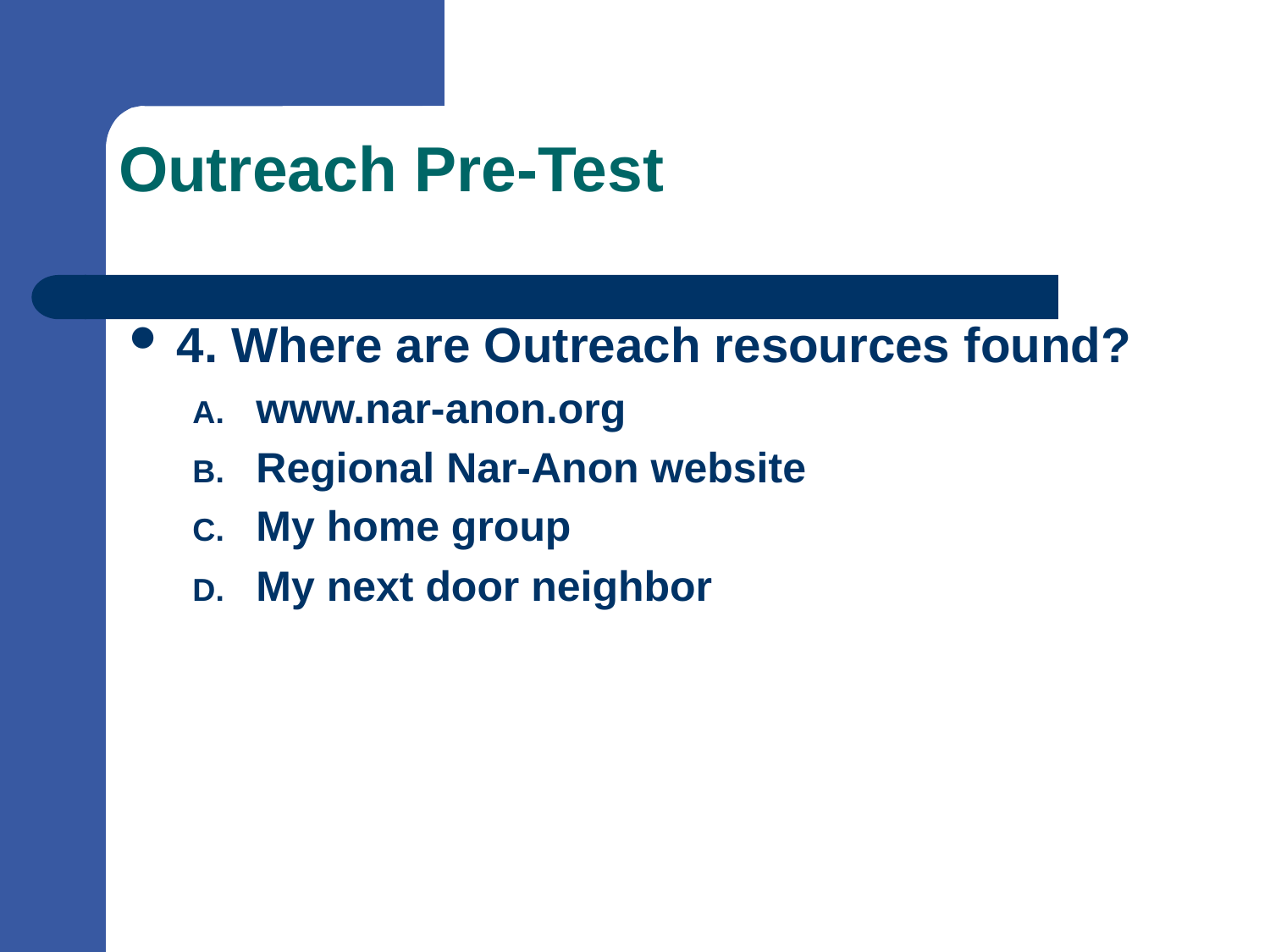

# Outreach Pre-Test
4. Where are Outreach resources found?
www.nar-anon.org
Regional Nar-Anon website
My home group
My next door neighbor